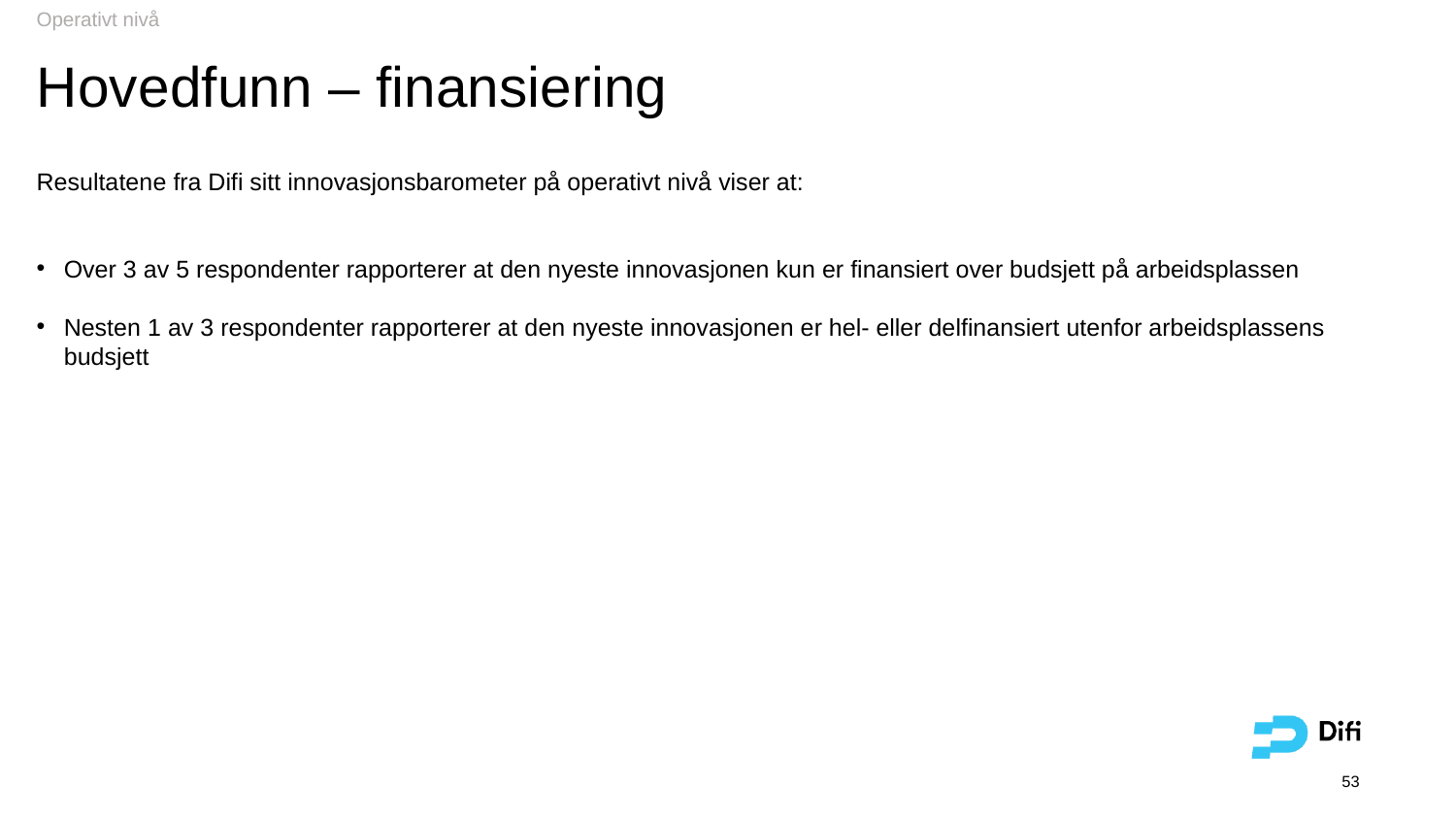

Operativt nivå
# Hovedfunn – finansiering
Resultatene fra Difi sitt innovasjonsbarometer på operativt nivå viser at:

Over 3 av 5 respondenter rapporterer at den nyeste innovasjonen kun er finansiert over budsjett på arbeidsplassen

Nesten 1 av 3 respondenter rapporterer at den nyeste innovasjonen er hel- eller delfinansiert utenfor arbeidsplassens budsjett

53